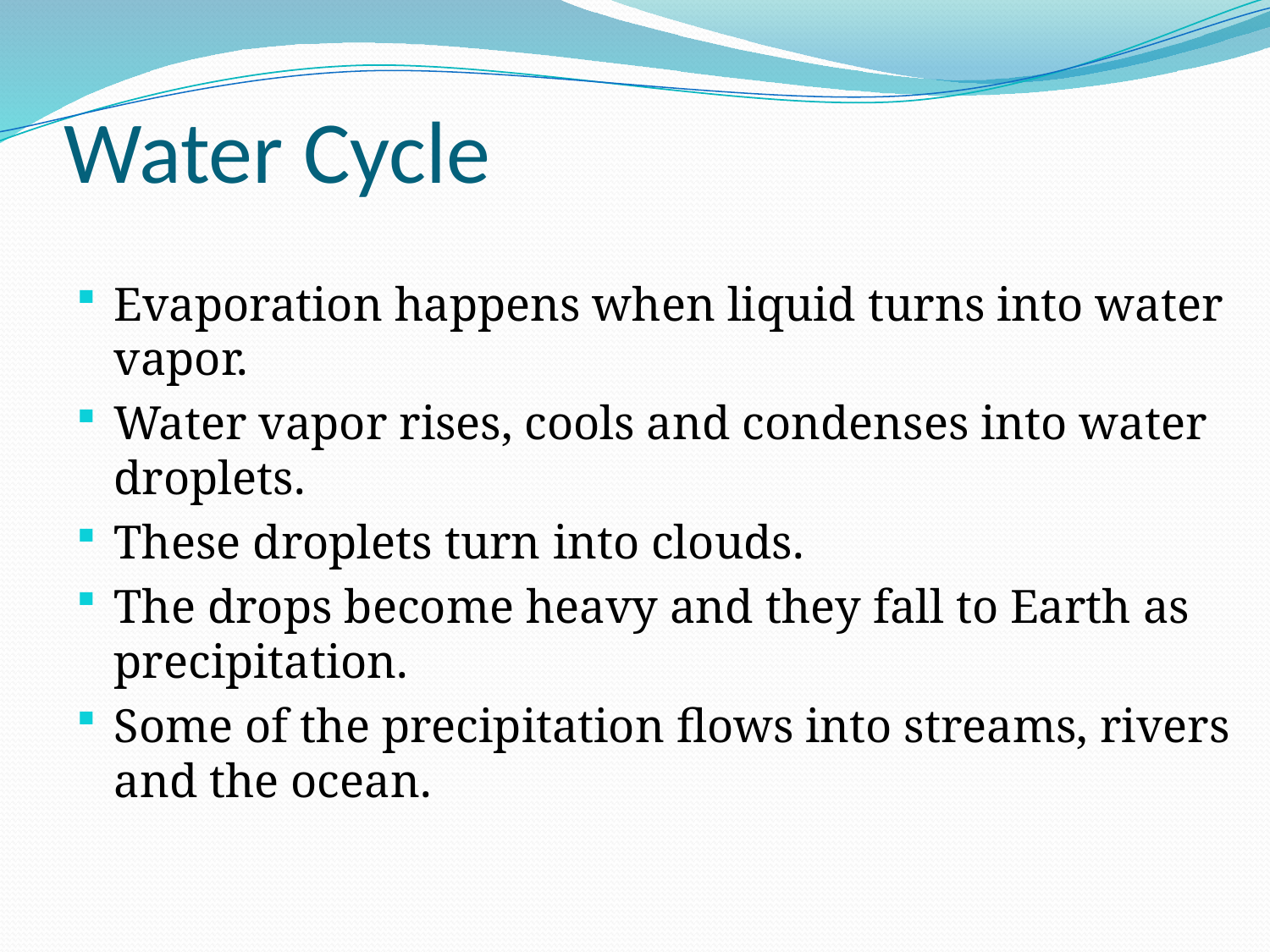

# Water Cycle
Evaporation happens when liquid turns into water vapor.
Water vapor rises, cools and condenses into water droplets.
These droplets turn into clouds.
The drops become heavy and they fall to Earth as precipitation.
Some of the precipitation flows into streams, rivers and the ocean.